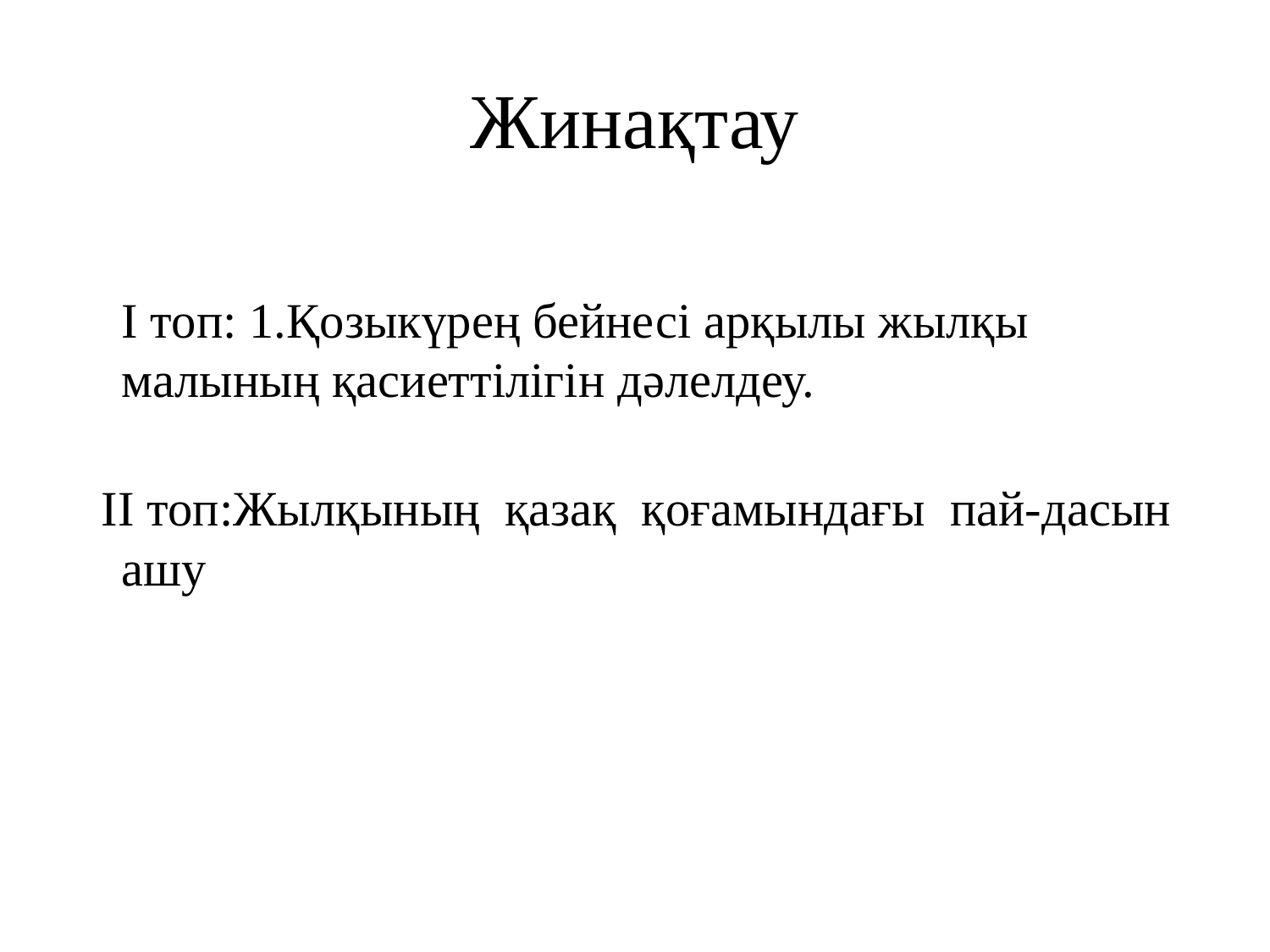

# Жинақтау
І топ: 1.Қозыкүрең бейнесі арқылы жылқы малының қасиеттілігін дәлелдеу.
  ІІ топ:Жылқының  қазақ  қоғамындағы  пай-дасын  ашу